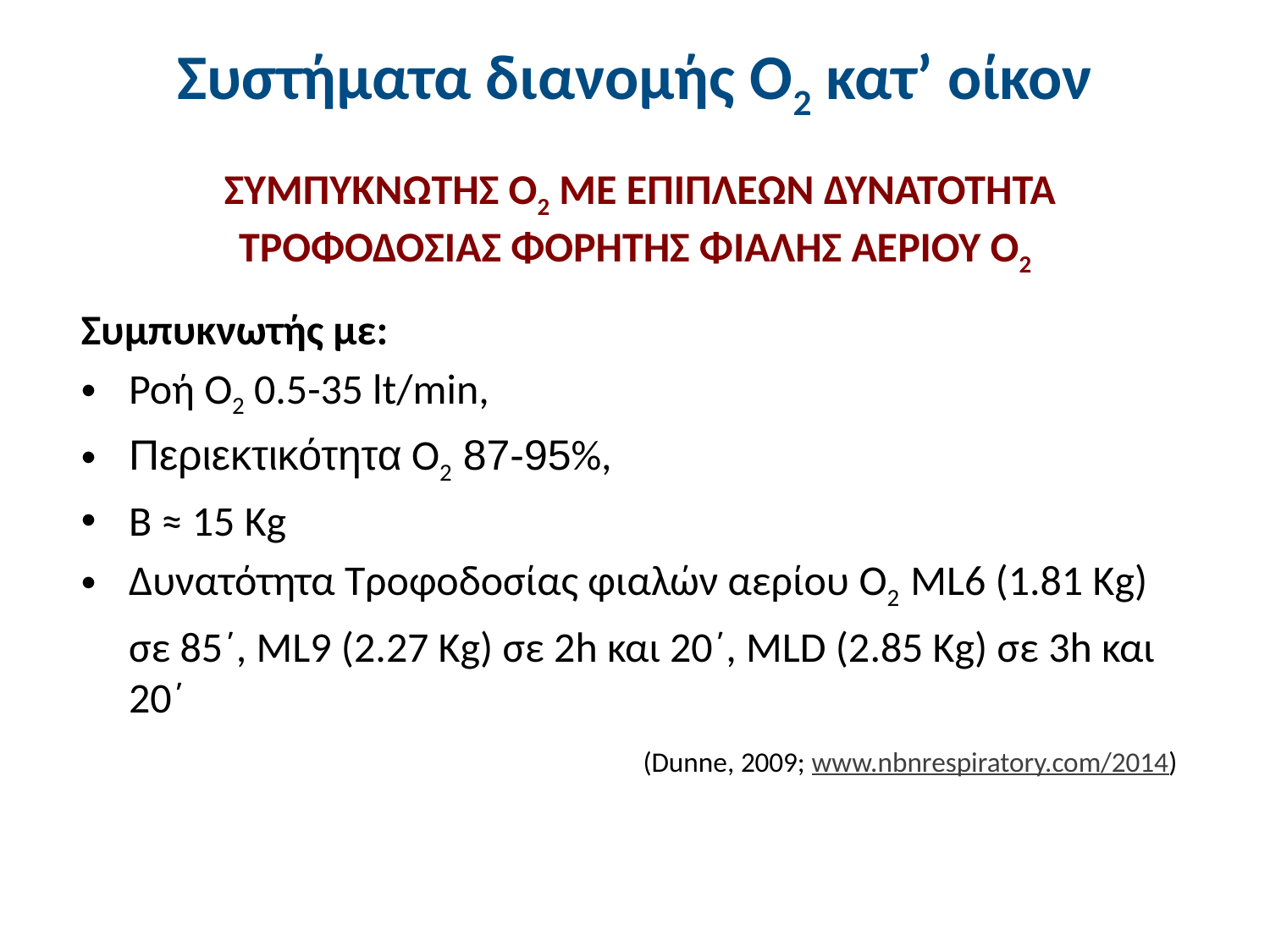

# Συστήματα διανομής Ο2 κατ’ οίκον
ΣΥΜΠΥΚΝΩΤΗΣ Ο2 ΜΕ ΕΠΙΠΛΕΩΝ ΔΥΝΑΤΟΤΗΤΑ ΤΡΟΦΟΔΟΣΙΑΣ ΦΟΡΗΤΗΣ ΦΙΑΛΗΣ ΑΕΡΙΟΥ Ο2
Συμπυκνωτής με:
Ροή O2 0.5-35 lt/min,
Περιεκτικότητα O2  87-95%,
Β ≈ 15 Kg
Δυνατότητα Τροφοδοσίας φιαλών αερίου O2  ΜL6 (1.81 Kg)
	σε 85΄, ΜL9 (2.27 Kg) σε 2h και 20΄, MLD (2.85 Kg) σε 3h και 20΄
					 (Dunne, 2009; www.nbnrespiratory.com/2014)